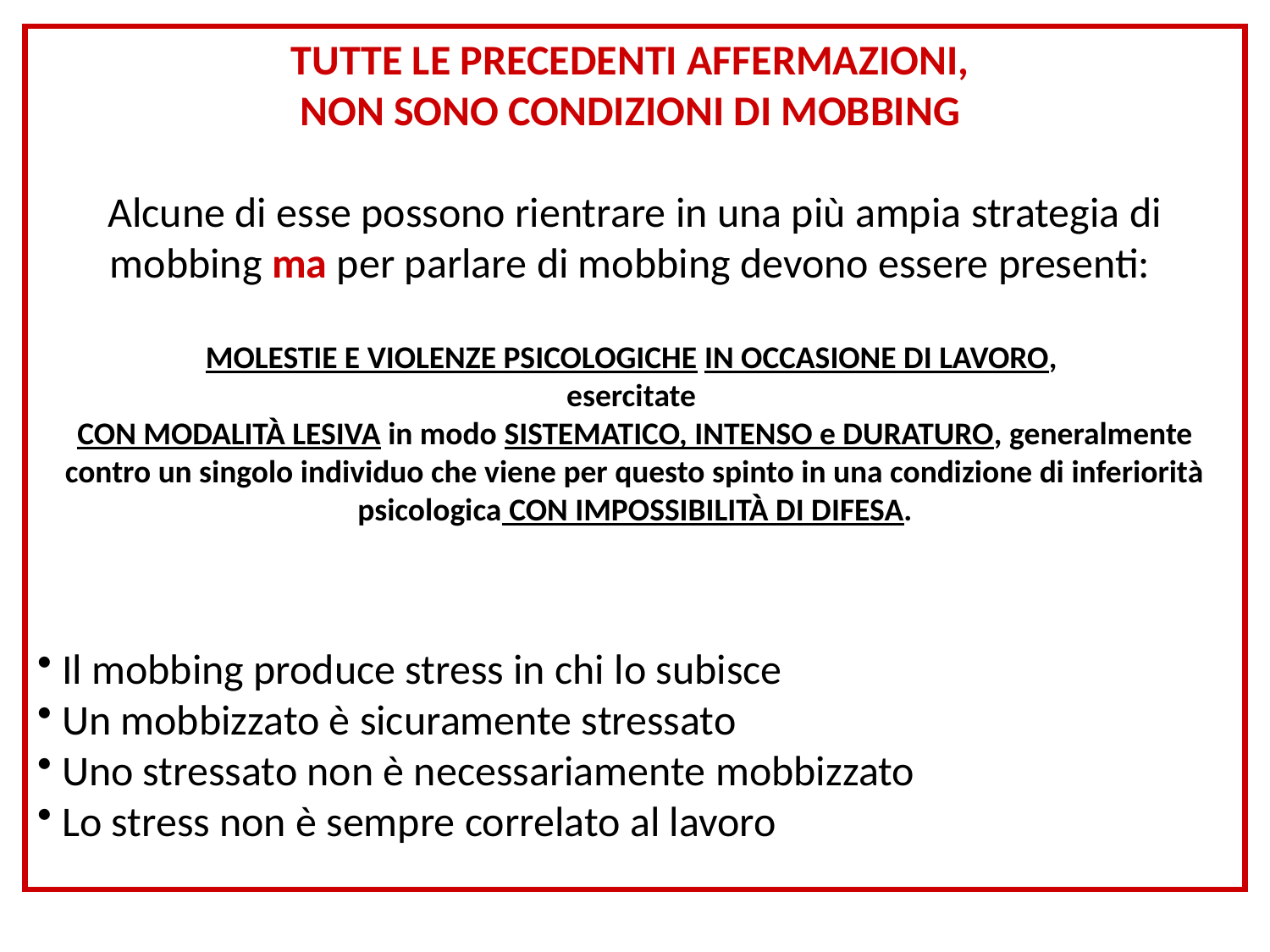

TUTTE LE PRECEDENTI AFFERMAZIONI,
NON SONO CONDIZIONI DI MOBBING

Alcune di esse possono rientrare in una più ampia strategia di mobbing ma per parlare di mobbing devono essere presenti:

MOLESTIE E VIOLENZE PSICOLOGICHE IN OCCASIONE DI LAVORO,
esercitate
CON MODALITÀ LESIVA in modo SISTEMATICO, INTENSO e DURATURO, generalmente contro un singolo individuo che viene per questo spinto in una condizione di inferiorità psicologica CON IMPOSSIBILITÀ DI DIFESA.

 Il mobbing produce stress in chi lo subisce
 Un mobbizzato è sicuramente stressato
 Uno stressato non è necessariamente mobbizzato
 Lo stress non è sempre correlato al lavoro